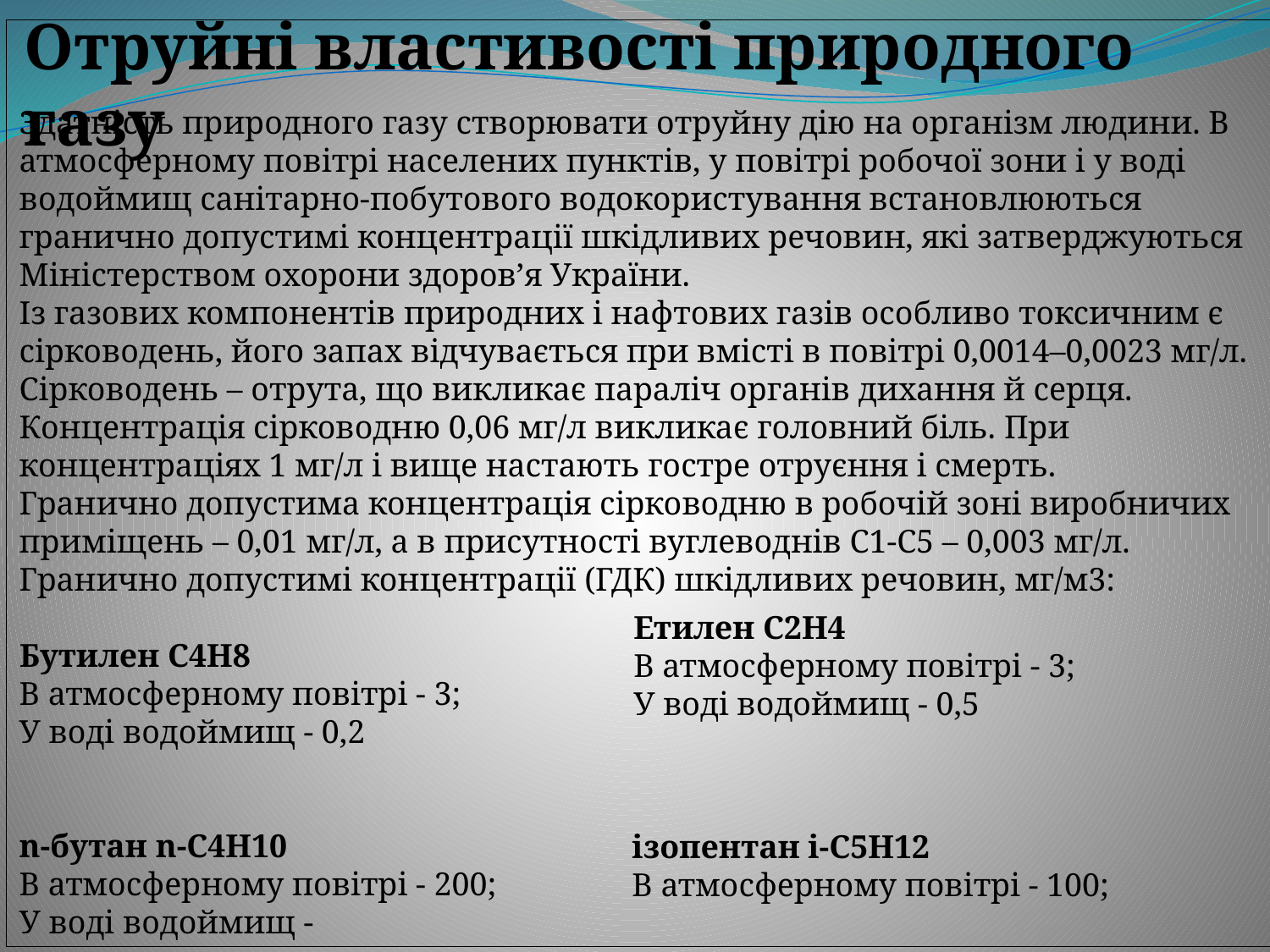

Отруйні властивості природного газу

Здатність природного газу створювати отруйну дію на організм людини. В атмосферному повітрі населених пунктів, у повітрі робочої зони і у воді водоймищ санітарно-побутового водокористування встановлюються гранично допустимі концентрації шкідливих речовин, які затверджуються Міністерством охорони здоров’я України.
Із газових компонентів природних і нафтових газів особливо токсичним є сірководень, його запах відчувається при вмісті в повітрі 0,0014–0,0023 мг/л. Сірководень – отрута, що викликає параліч органів дихання й серця. Концентрація сірководню 0,06 мг/л викликає головний біль. При концентраціях 1 мг/л і вище настають гостре отруєння і смерть.
Гранично допустима концентрація сірководню в робочій зоні виробничих приміщень – 0,01 мг/л, а в присутності вуглеводнів С1-С5 – 0,003 мг/л.
Гранично допустимі концентрації (ГДК) шкідливих речовин, мг/м3:

Бутилен С4Н8
В атмосферному повітрі - 3;
У воді водоймищ - 0,2

n-бутан n-С4Н10
В атмосферному повітрі - 200;
У воді водоймищ -

Етилен С2Н4
В атмосферному повітрі - 3;
У воді водоймищ - 0,5

ізопентан і-С5Н12
В атмосферному повітрі - 100;